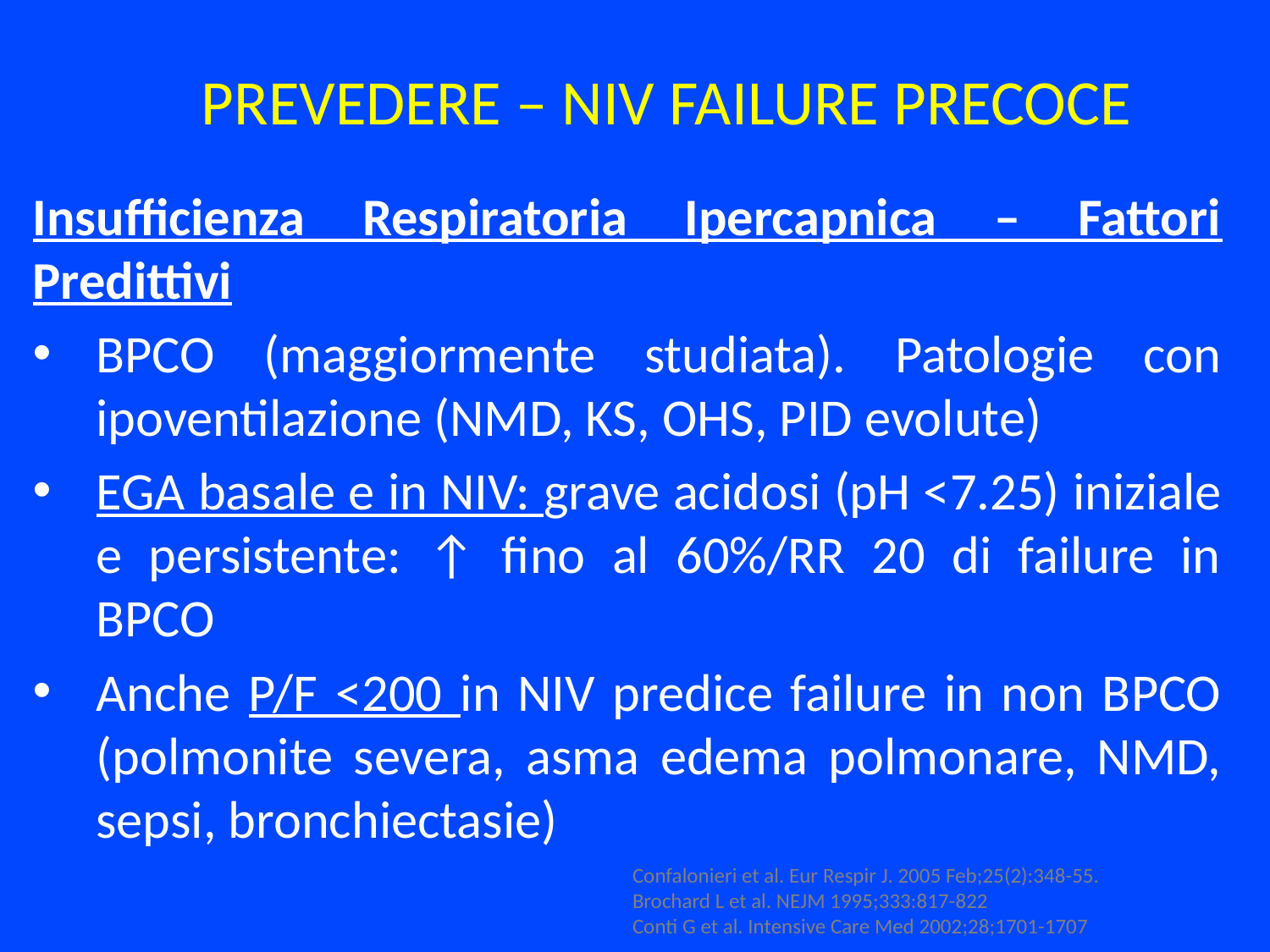

PREVEDERE – NIV FAILURE PRECOCE
Insufficienza Respiratoria Ipercapnica – Fattori Predittivi
BPCO (maggiormente studiata). Patologie con ipoventilazione (NMD, KS, OHS, PID evolute)
EGA basale e in NIV: grave acidosi (pH <7.25) iniziale e persistente: ↑ fino al 60%/RR 20 di failure in BPCO
Anche P/F <200 in NIV predice failure in non BPCO (polmonite severa, asma edema polmonare, NMD, sepsi, bronchiectasie)

Confalonieri et al. Eur Respir J. 2005 Feb;25(2):348-55.
Brochard L et al. NEJM 1995;333:817-822
Conti G et al. Intensive Care Med 2002;28;1701-1707